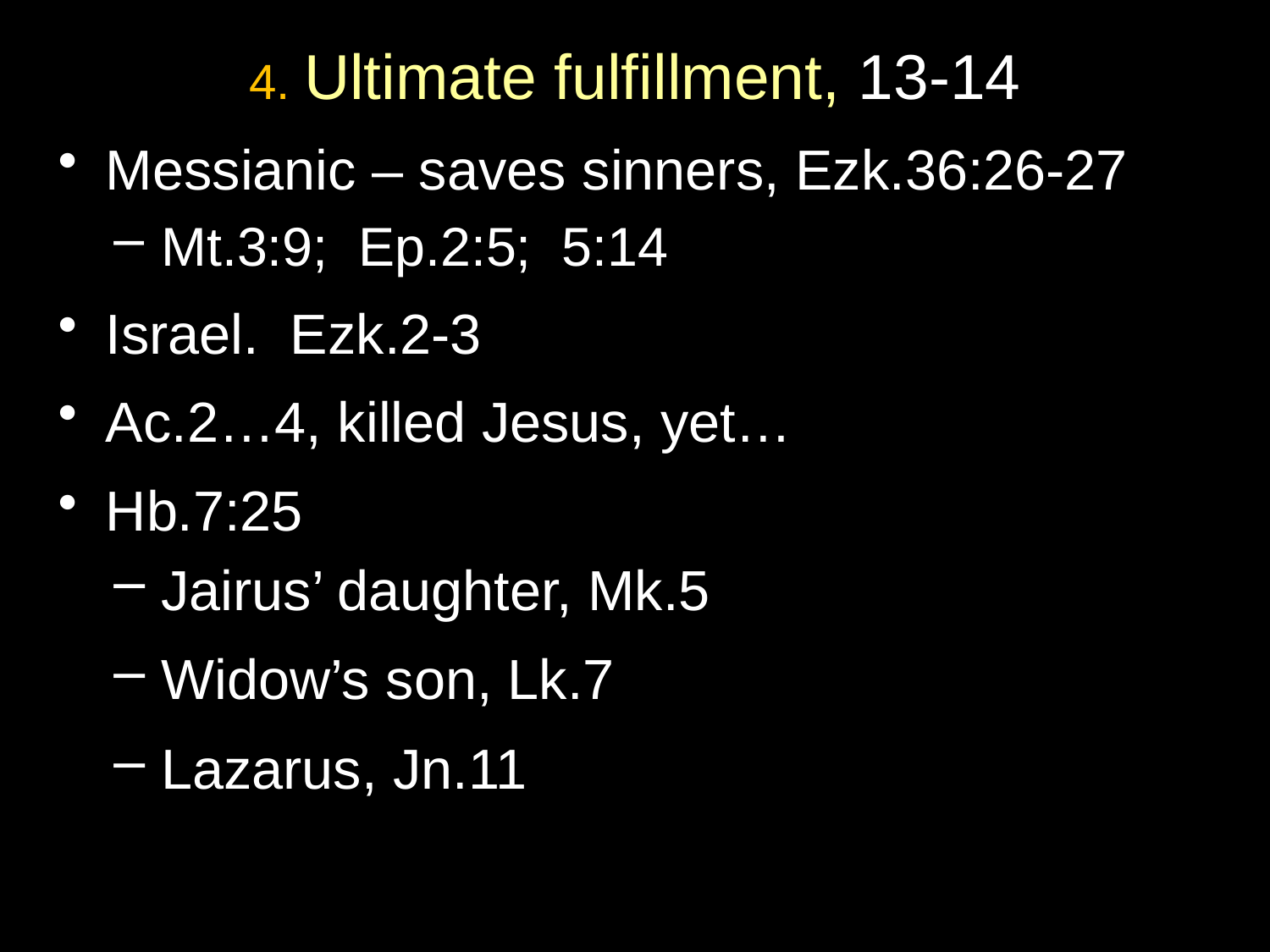

# 4. Ultimate fulfillment, 13-14
Messianic – saves sinners, Ezk.36:26-27
Mt.3:9;  Ep.2:5;  5:14
Israel.  Ezk.2-3
Ac.2…4, killed Jesus, yet…
Hb.7:25
Jairus’ daughter, Mk.5
Widow’s son, Lk.7
Lazarus, Jn.11